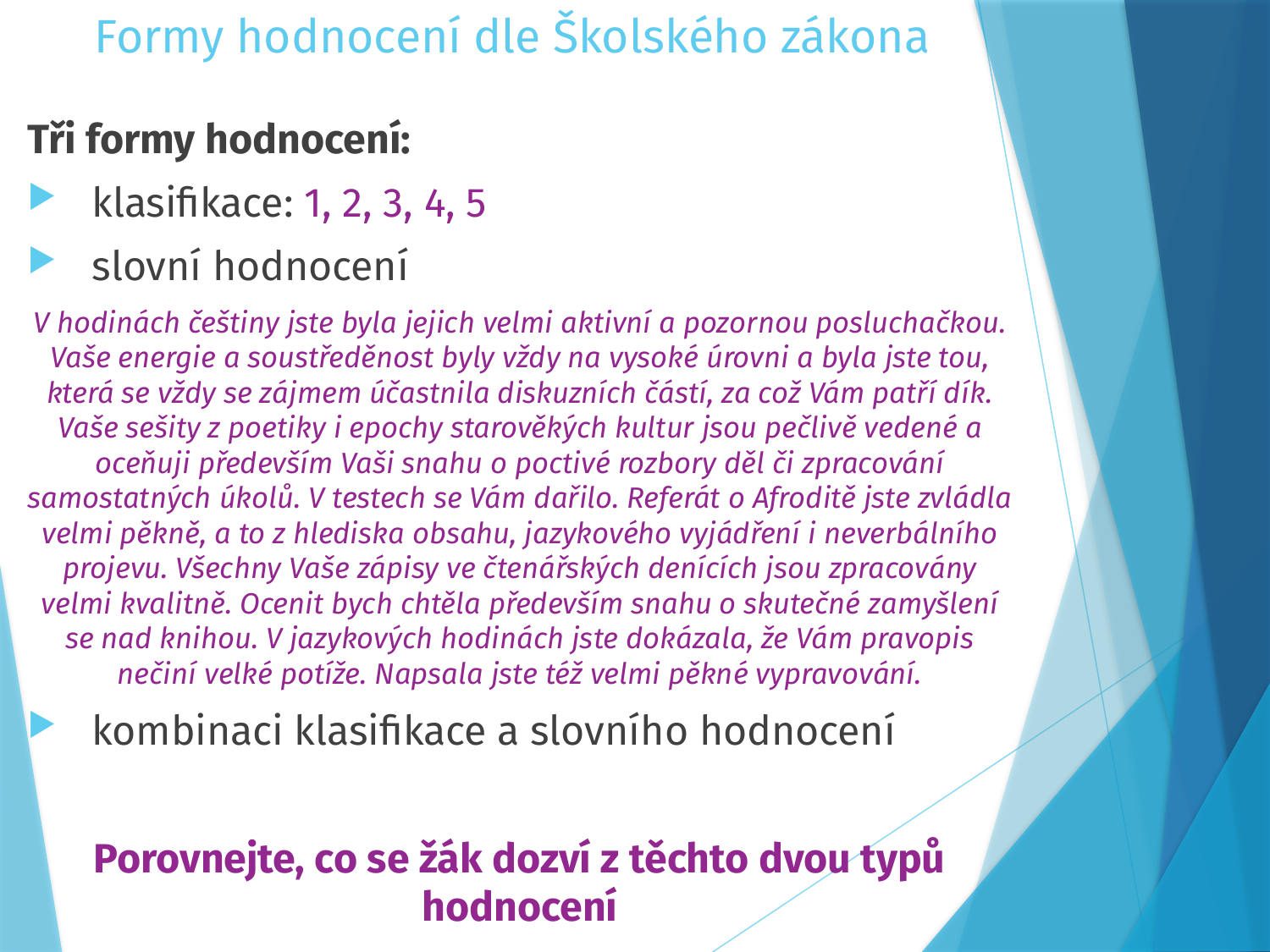

# Formy hodnocení dle Školského zákona
Tři formy hodnocení:
  klasifikace: 1, 2, 3, 4, 5
  slovní hodnocení
V hodinách češtiny jste byla jejich velmi aktivní a pozornou posluchačkou. Vaše energie a soustředěnost byly vždy na vysoké úrovni a byla jste tou, která se vždy se zájmem účastnila diskuzních částí, za což Vám patří dík. Vaše sešity z poetiky i epochy starověkých kultur jsou pečlivě vedené a oceňuji především Vaši snahu o poctivé rozbory děl či zpracování samostatných úkolů. V testech se Vám dařilo. Referát o Afroditě jste zvládla velmi pěkně, a to z hlediska obsahu, jazykového vyjádření i neverbálního projevu. Všechny Vaše zápisy ve čtenářských denících jsou zpracovány velmi kvalitně. Ocenit bych chtěla především snahu o skutečné zamyšlení se nad knihou. V jazykových hodinách jste dokázala, že Vám pravopis nečiní velké potíže. Napsala jste též velmi pěkné vypravování.
  kombinaci klasifikace a slovního hodnocení

Porovnejte, co se žák dozví z těchto dvou typů hodnocení